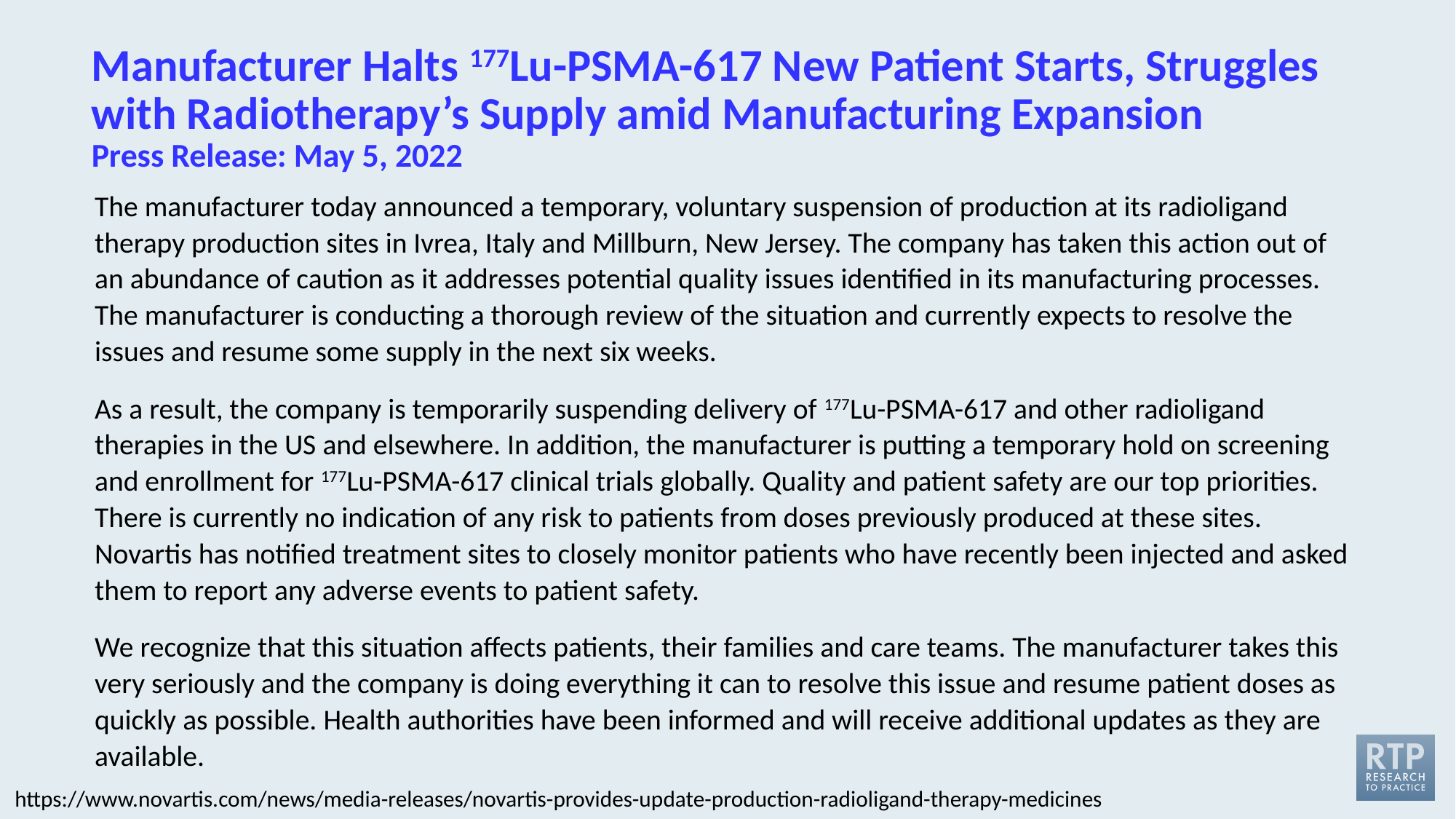

# Manufacturer Halts 177Lu-PSMA-617 New Patient Starts, Struggles with Radiotherapy’s Supply amid Manufacturing Expansion Press Release: May 5, 2022
The manufacturer today announced a temporary, voluntary suspension of production at its radioligand therapy production sites in Ivrea, Italy and Millburn, New Jersey. The company has taken this action out of an abundance of caution as it addresses potential quality issues identified in its manufacturing processes. The manufacturer is conducting a thorough review of the situation and currently expects to resolve the issues and resume some supply in the next six weeks.
As a result, the company is temporarily suspending delivery of 177Lu-PSMA-617 and other radioligand therapies in the US and elsewhere. In addition, the manufacturer is putting a temporary hold on screening and enrollment for 177Lu-PSMA-617 clinical trials globally. Quality and patient safety are our top priorities. There is currently no indication of any risk to patients from doses previously produced at these sites. Novartis has notified treatment sites to closely monitor patients who have recently been injected and asked them to report any adverse events to patient safety.
We recognize that this situation affects patients, their families and care teams. The manufacturer takes this very seriously and the company is doing everything it can to resolve this issue and resume patient doses as quickly as possible. Health authorities have been informed and will receive additional updates as they are available.
https://www.novartis.com/news/media-releases/novartis-provides-update-production-radioligand-therapy-medicines